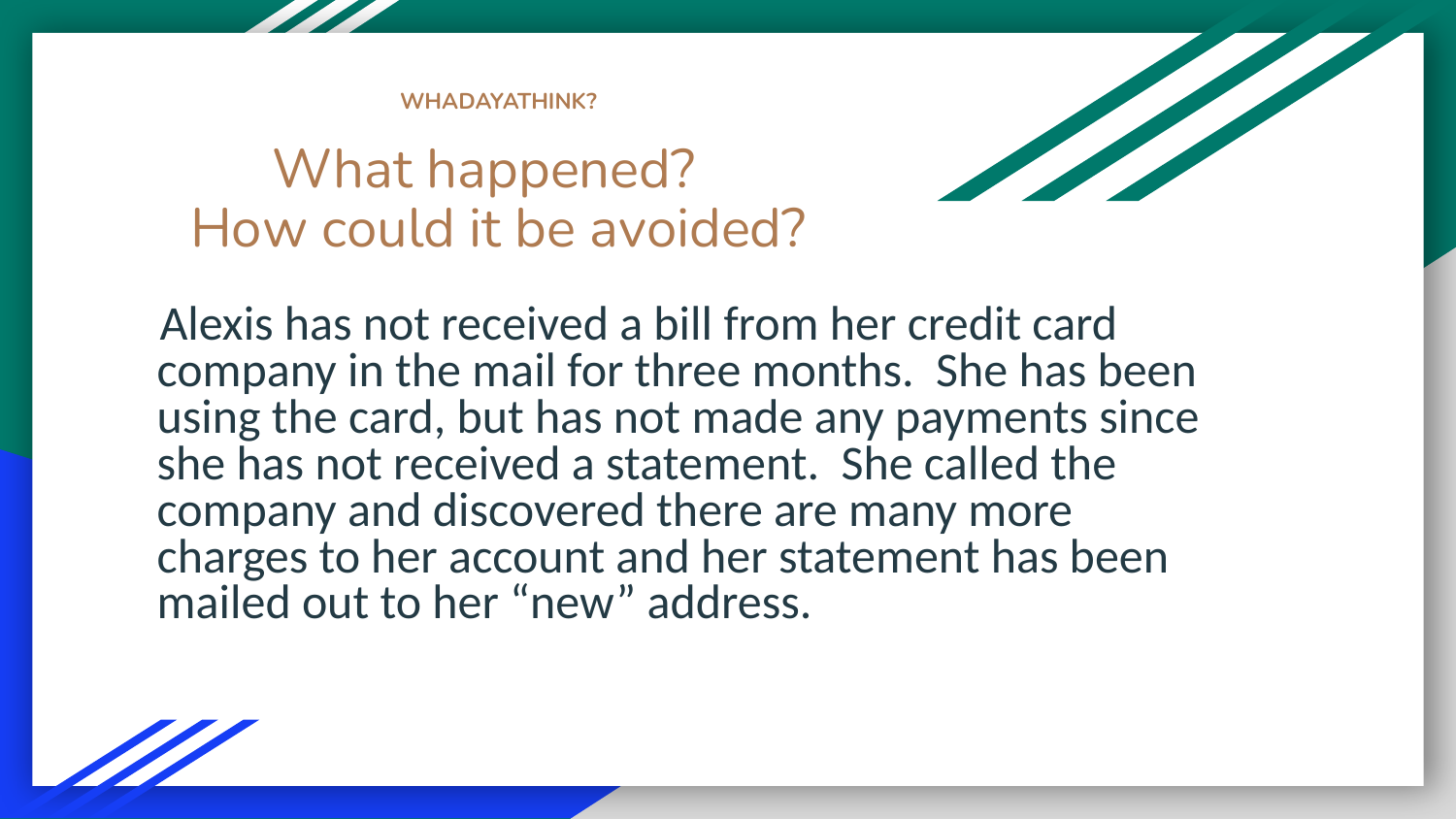

# WHADAYATHINK?
What happened?
How could it be avoided?

Alexis has not received a bill from her credit card company in the mail for three months.  She has been using the card, but has not made any payments since she has not received a statement.  She called the company and discovered there are many more charges to her account and her statement has been mailed out to her “new” address.